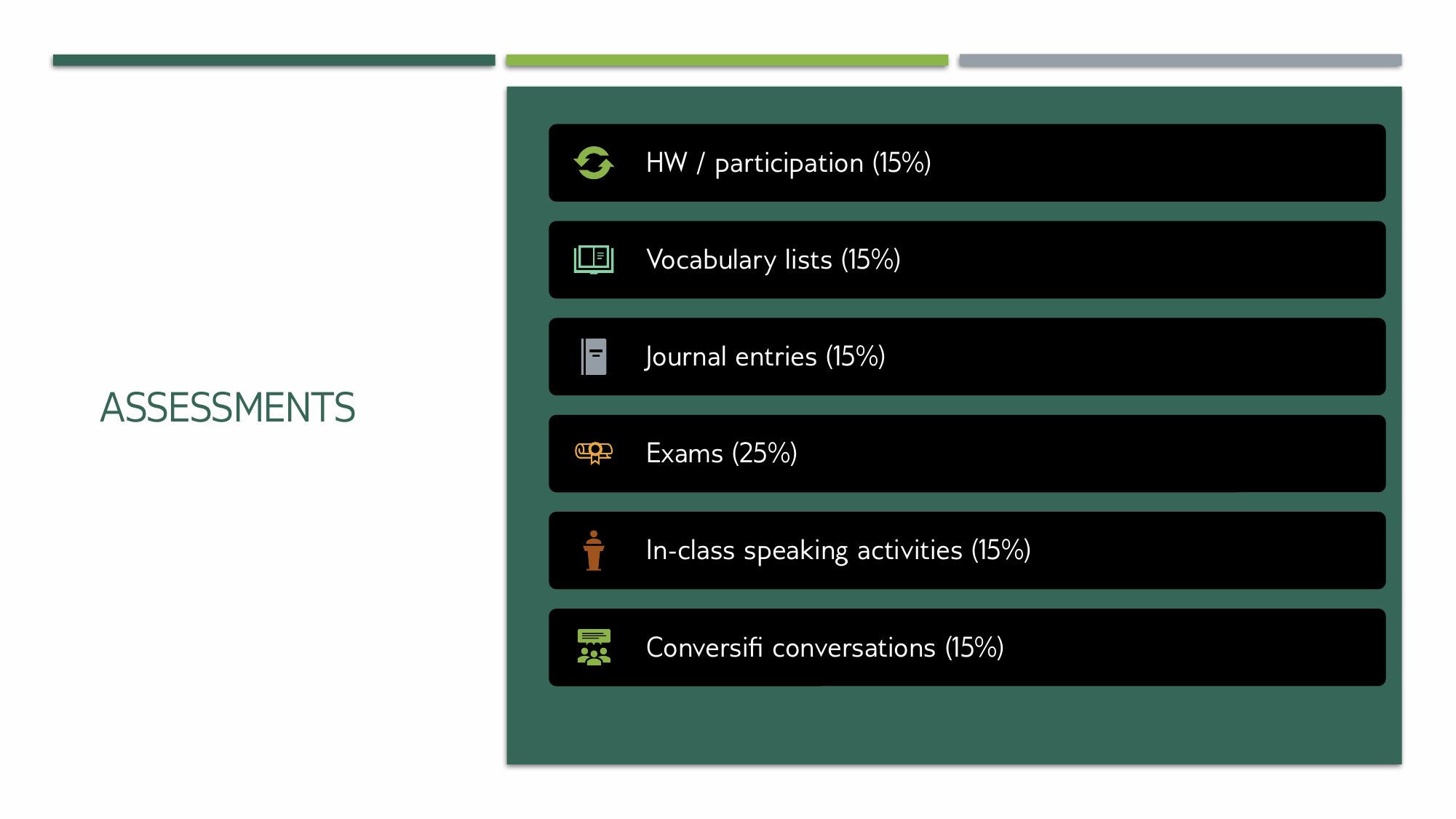

# assessments
HW / participation (15%)
Vocabulary lists (15%)
Journal entries (15%)
Exams (25%)
In-class speaking activities (15%)
Conversifi conversations (15%)